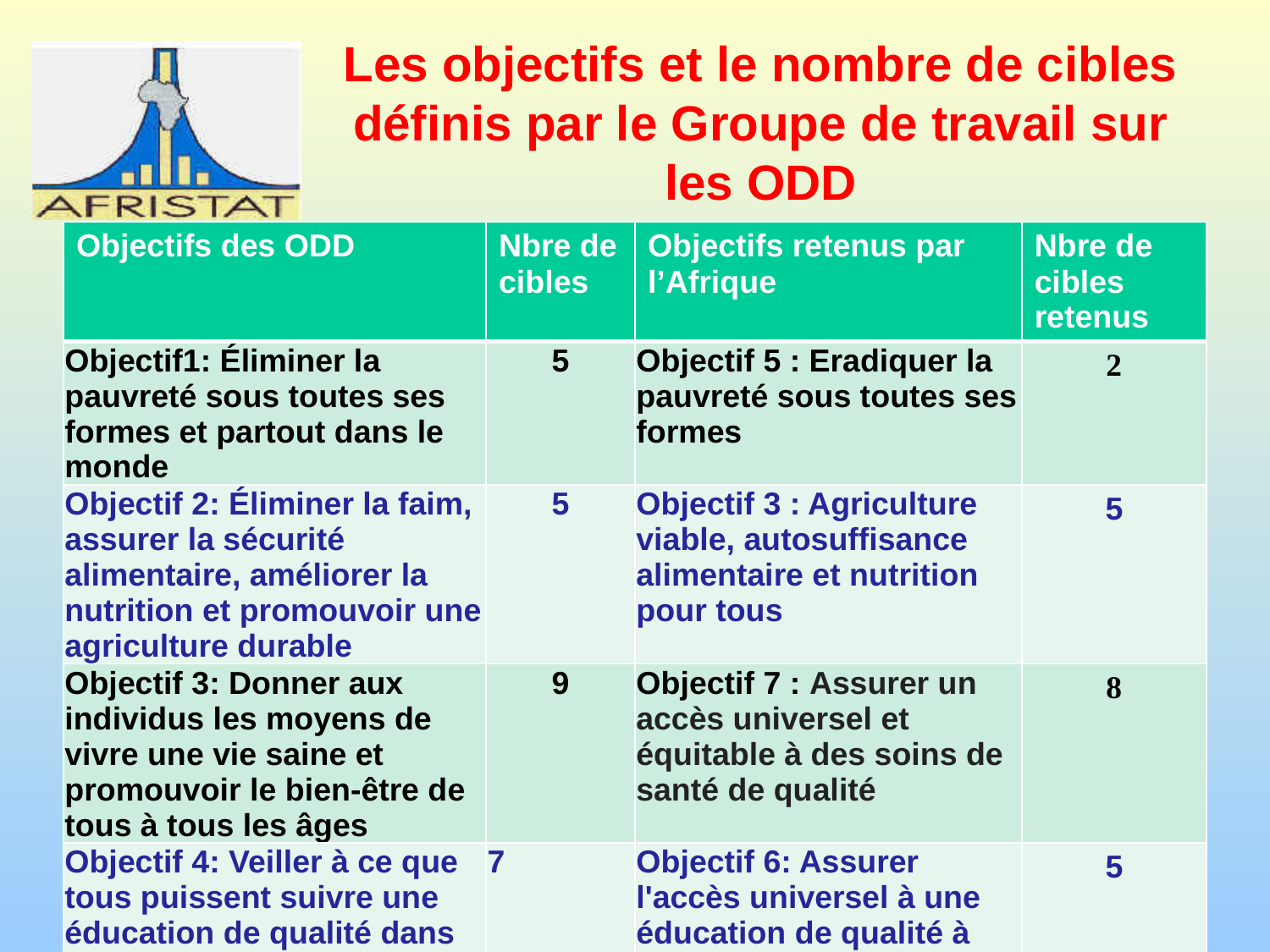

# Les objectifs et le nombre de cibles définis par le Groupe de travail sur les ODD
| Objectifs des ODD | Nbre de cibles | Objectifs retenus par l’Afrique | Nbre de cibles retenus |
| --- | --- | --- | --- |
| Objectif1: Éliminer la pauvreté sous toutes ses formes et partout dans le monde | 5 | Objectif 5 : Eradiquer la pauvreté sous toutes ses formes | 2 |
| Objectif 2: Éliminer la faim, assurer la sécurité alimentaire, améliorer la nutrition et promouvoir une agriculture durable | 5 | Objectif 3 : Agriculture viable, autosuffisance alimentaire et nutrition pour tous | 5 |
| Objectif 3: Donner aux individus les moyens de vivre une vie saine et promouvoir le bien-être de tous à tous les âges | 9 | Objectif 7 : Assurer un accès universel et équitable à des soins de santé de qualité | 8 |
| Objectif 4: Veiller à ce que tous puissent suivre une éducation de qualité dans des conditions d’équité et promouvoir les possibilités d’apprentissage tout au long de la vie | 7 | Objectif 6: Assurer l'accès universel à une éducation de qualité à tous les niveaux | 5 |